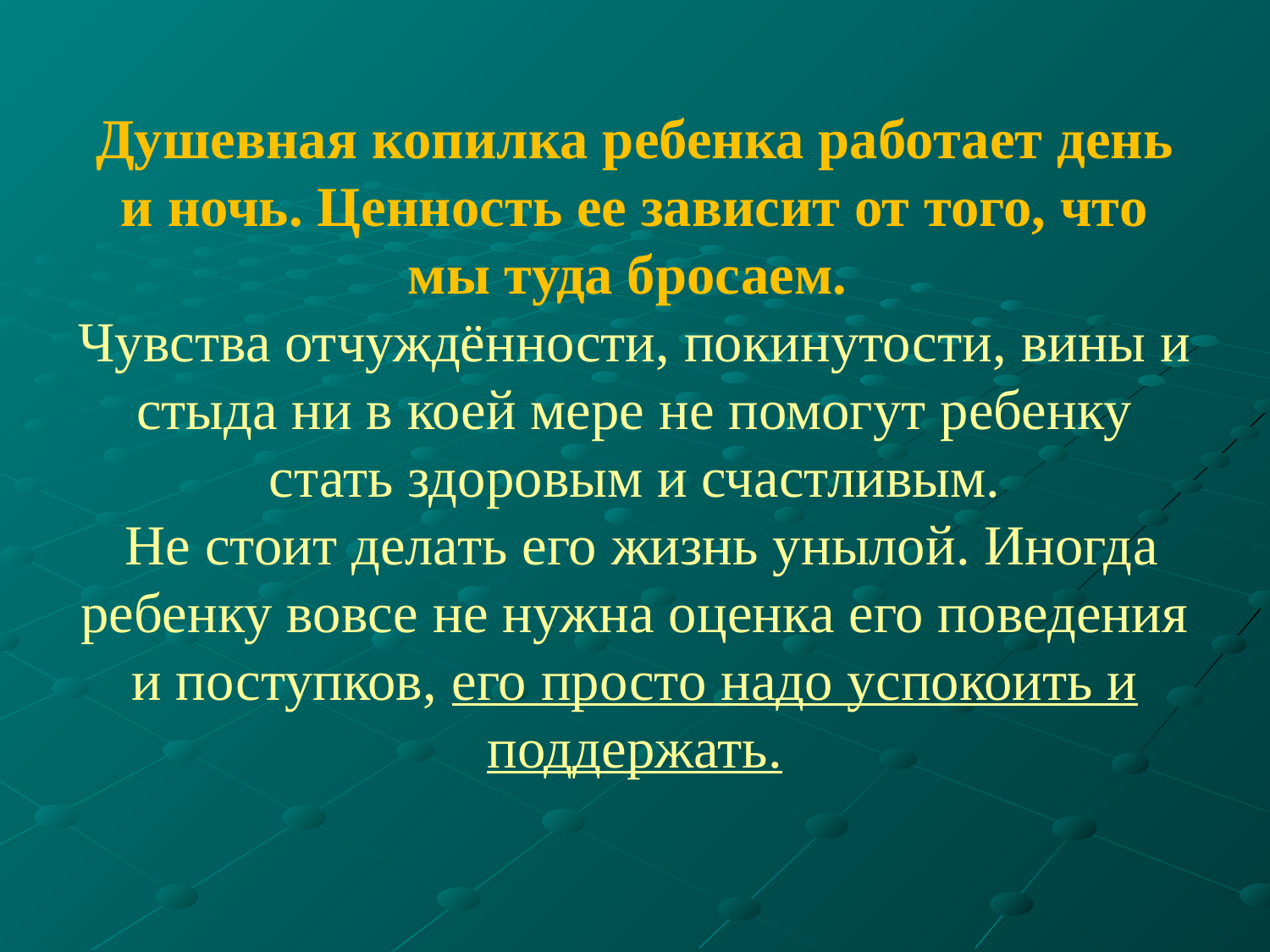

# Душевная копилка ребенка работает день и ночь. Ценность ее зависит от того, что мы туда бросаем. Чувства отчуждённости, покинутости, вины и стыда ни в коей мере не помогут ребенку стать здоровым и счастливым. Не стоит делать его жизнь унылой. Иногда ребенку вовсе не нужна оценка его поведения и поступков, его просто надо успокоить и поддержать.